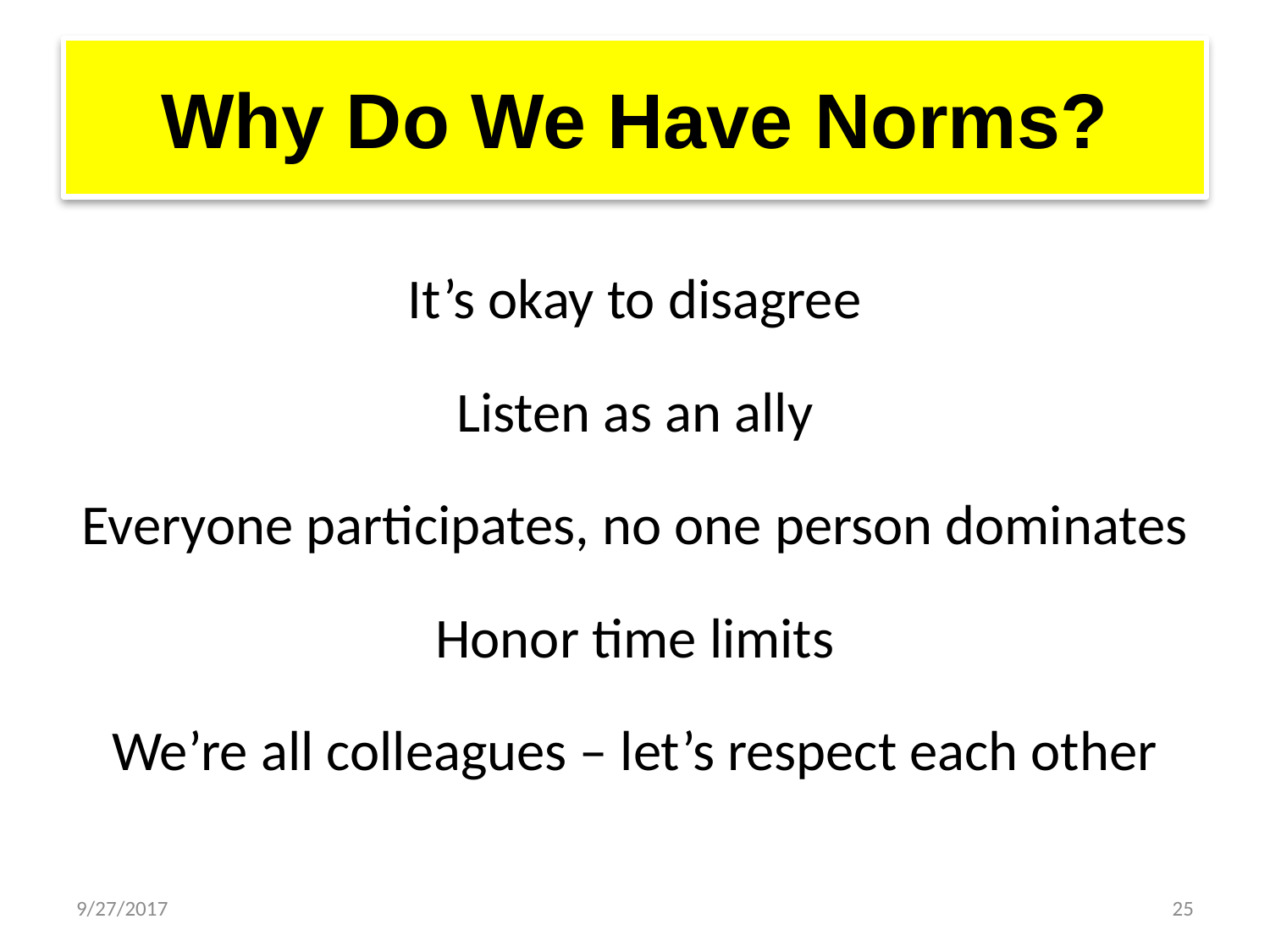

# Why Do We Have Norms?
It’s okay to disagree
Listen as an ally
Everyone participates, no one person dominates
Honor time limits
We’re all colleagues – let’s respect each other

9/27/2017
25